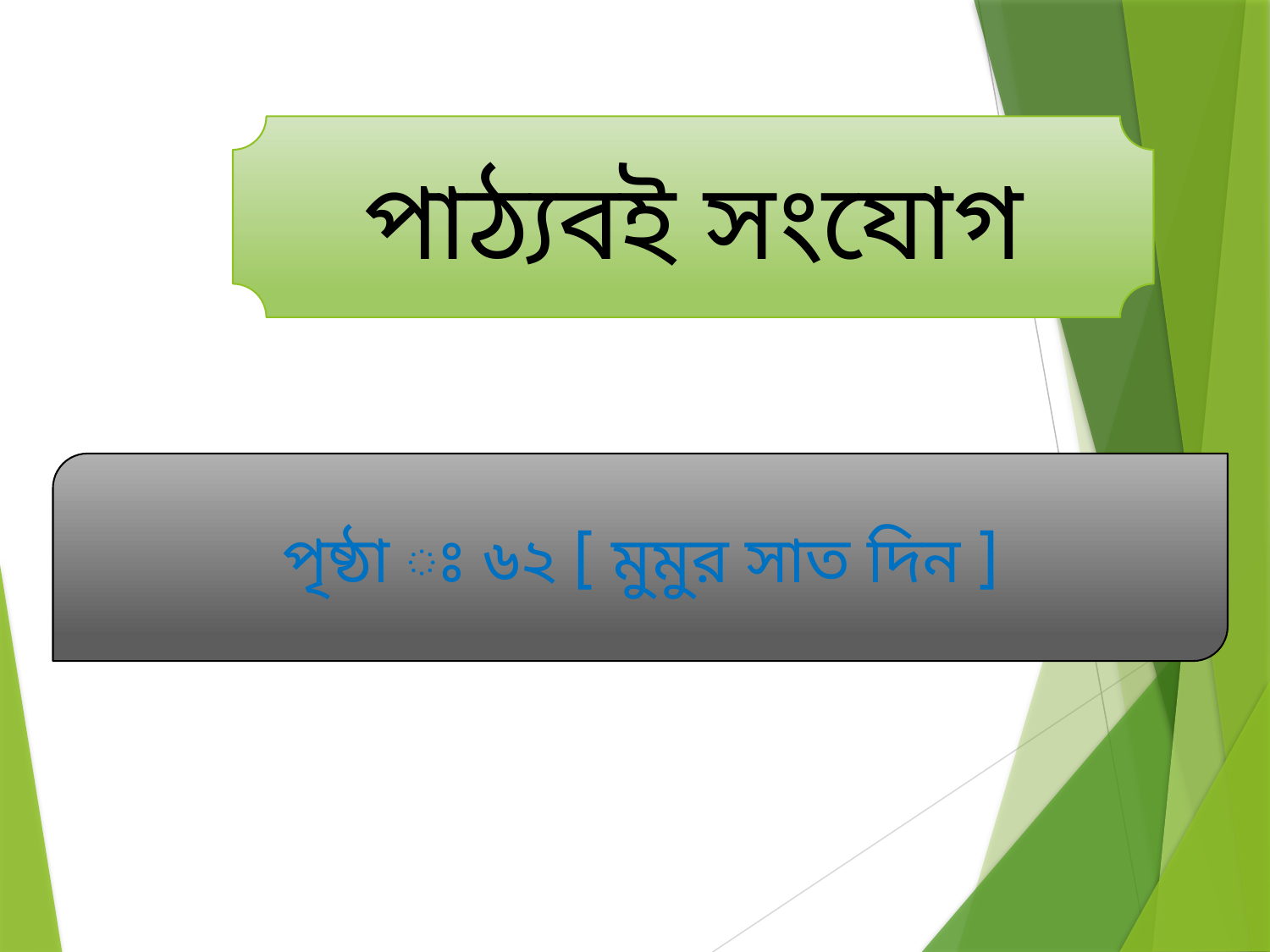

পাঠ্যবই সংযোগ
পৃষ্ঠা ঃ ৬২ [ মুমুর সাত দিন ]